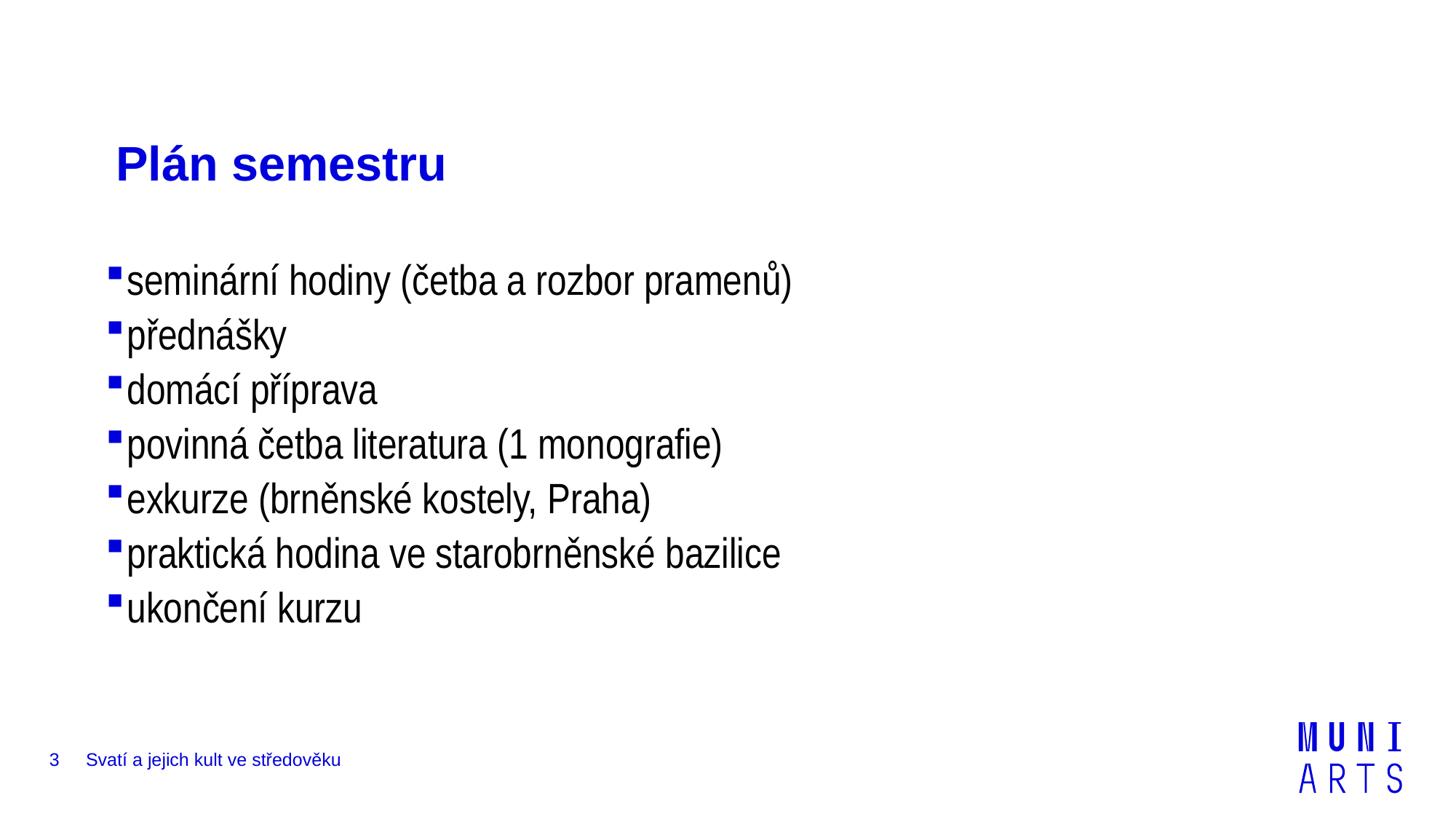

# Plán semestru
seminární hodiny (četba a rozbor pramenů)
přednášky
domácí příprava
povinná četba literatura (1 monografie)
exkurze (brněnské kostely, Praha)
praktická hodina ve starobrněnské bazilice
ukončení kurzu
3
Svatí a jejich kult ve středověku